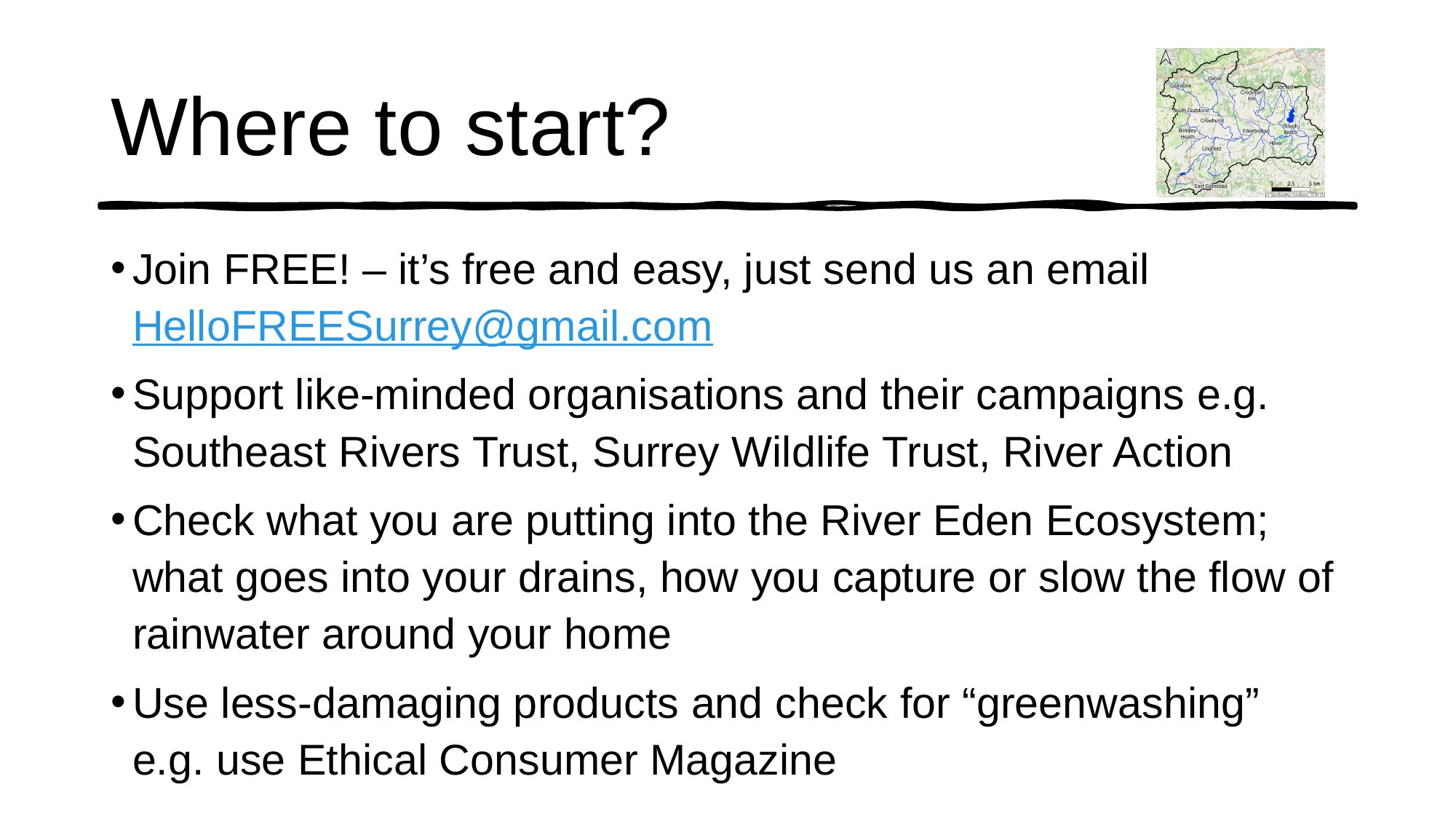

# Where to start?
Join FREE! – it’s free and easy, just send us an email HelloFREESurrey@gmail.com
Support like-minded organisations and their campaigns e.g. Southeast Rivers Trust, Surrey Wildlife Trust, River Action
Check what you are putting into the River Eden Ecosystem; what goes into your drains, how you capture or slow the flow of rainwater around your home
Use less-damaging products and check for “greenwashing” e.g. use Ethical Consumer Magazine